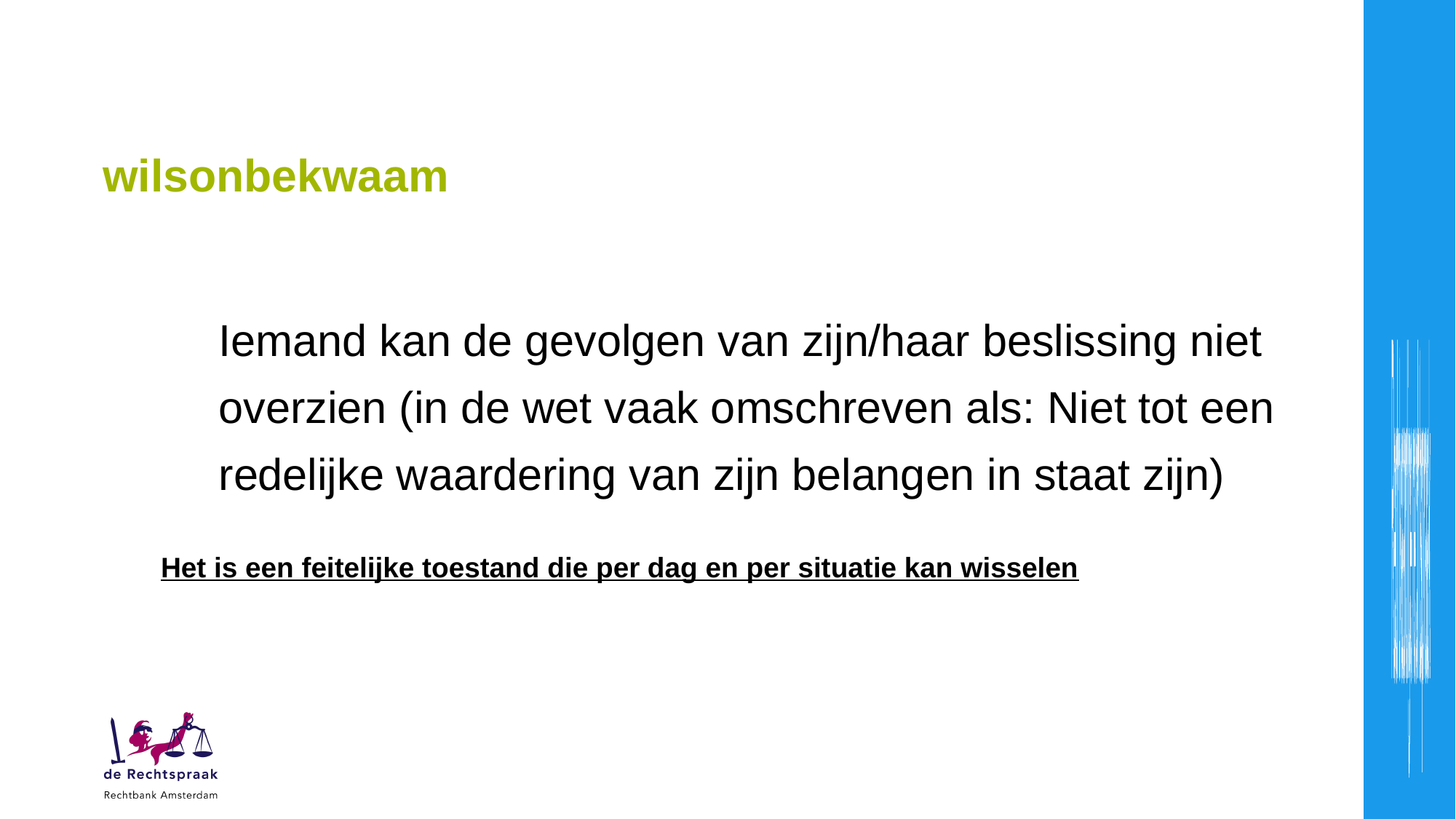

# wilsonbekwaam

Iemand kan de gevolgen van zijn/haar beslissing niet overzien (in de wet vaak omschreven als: Niet tot een redelijke waardering van zijn belangen in staat zijn)

Het is een feitelijke toestand die per dag en per situatie kan wisselen